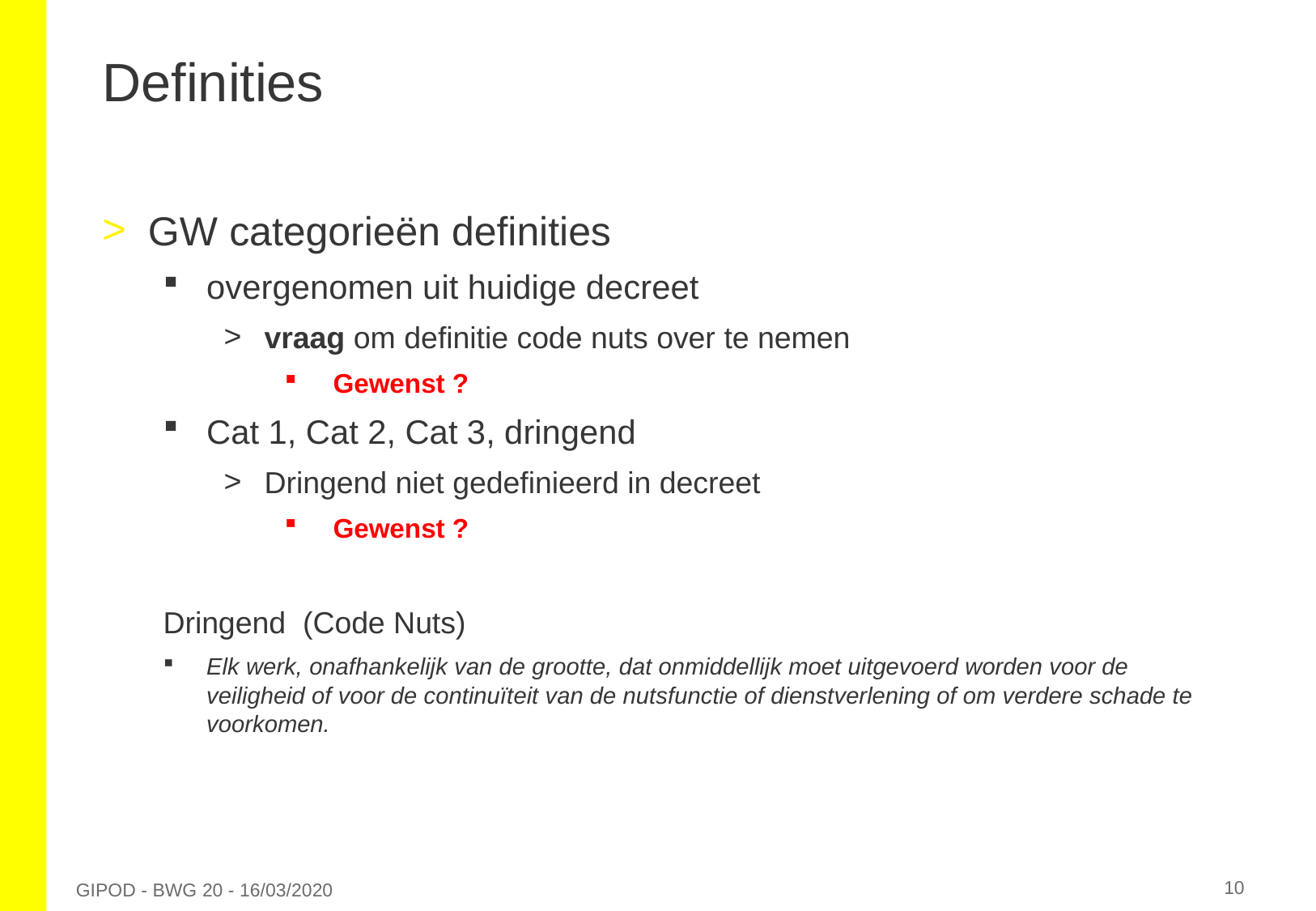

# Definities
GW categorieën definities
overgenomen uit huidige decreet
vraag om definitie code nuts over te nemen
Gewenst ?
Cat 1, Cat 2, Cat 3, dringend
Dringend niet gedefinieerd in decreet
Gewenst ?

Dringend  (Code Nuts)
Elk werk, onafhankelijk van de grootte, dat onmiddellijk moet uitgevoerd worden voor de veiligheid of voor de continuïteit van de nutsfunctie of dienstverlening of om verdere schade te voorkomen.

10
GIPOD - BWG 20 - 16/03/2020